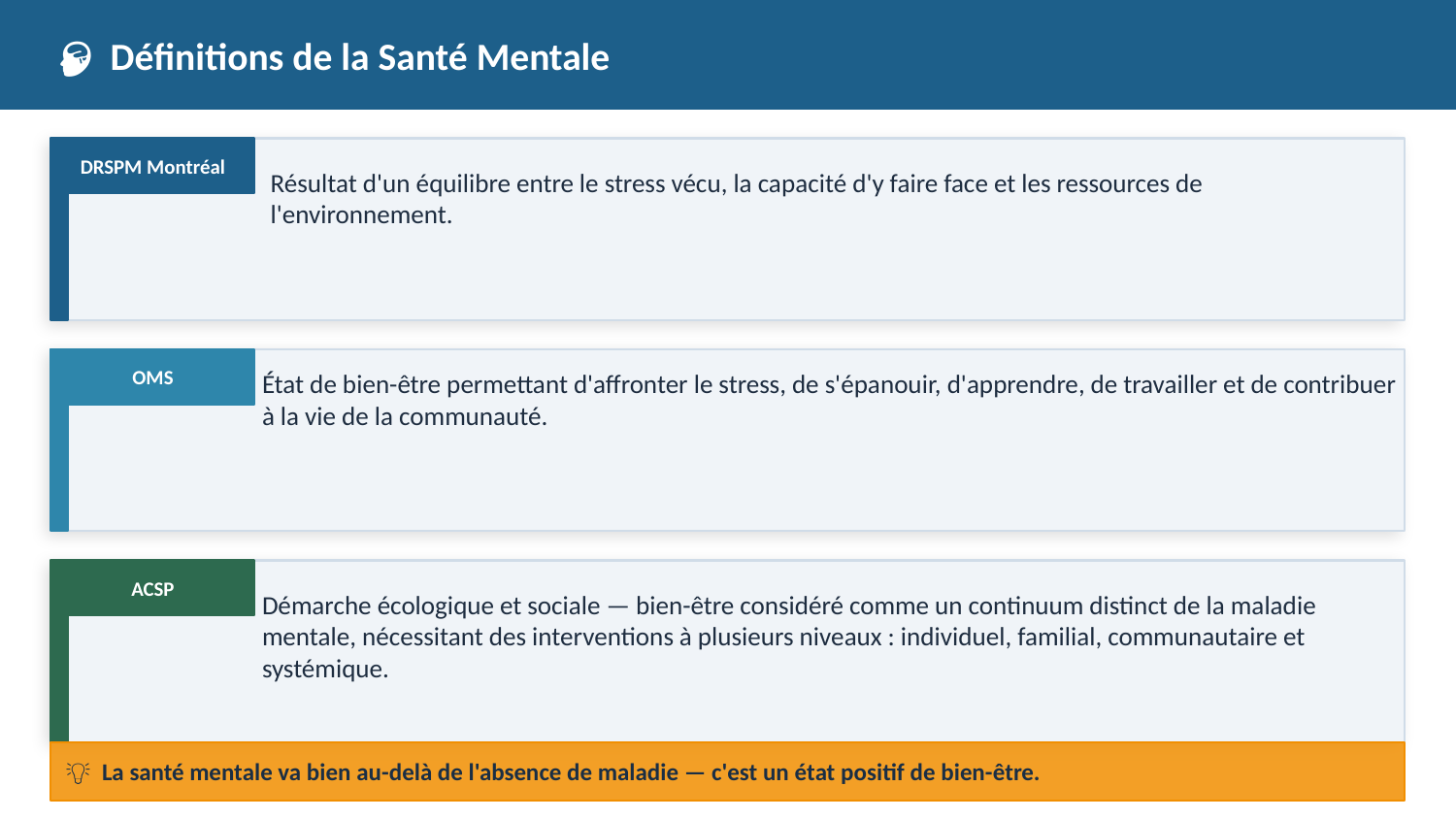

🧠  Définitions de la Santé Mentale

DRSPM Montréal
Résultat d'un équilibre entre le stress vécu, la capacité d'y faire face et les ressources de l'environnement.

OMS
État de bien-être permettant d'affronter le stress, de s'épanouir, d'apprendre, de travailler et de contribuer à la vie de la communauté.

ACSP
Démarche écologique et sociale — bien-être considéré comme un continuum distinct de la maladie mentale, nécessitant des interventions à plusieurs niveaux : individuel, familial, communautaire et systémique.

💡  La santé mentale va bien au-delà de l'absence de maladie — c'est un état positif de bien-être.